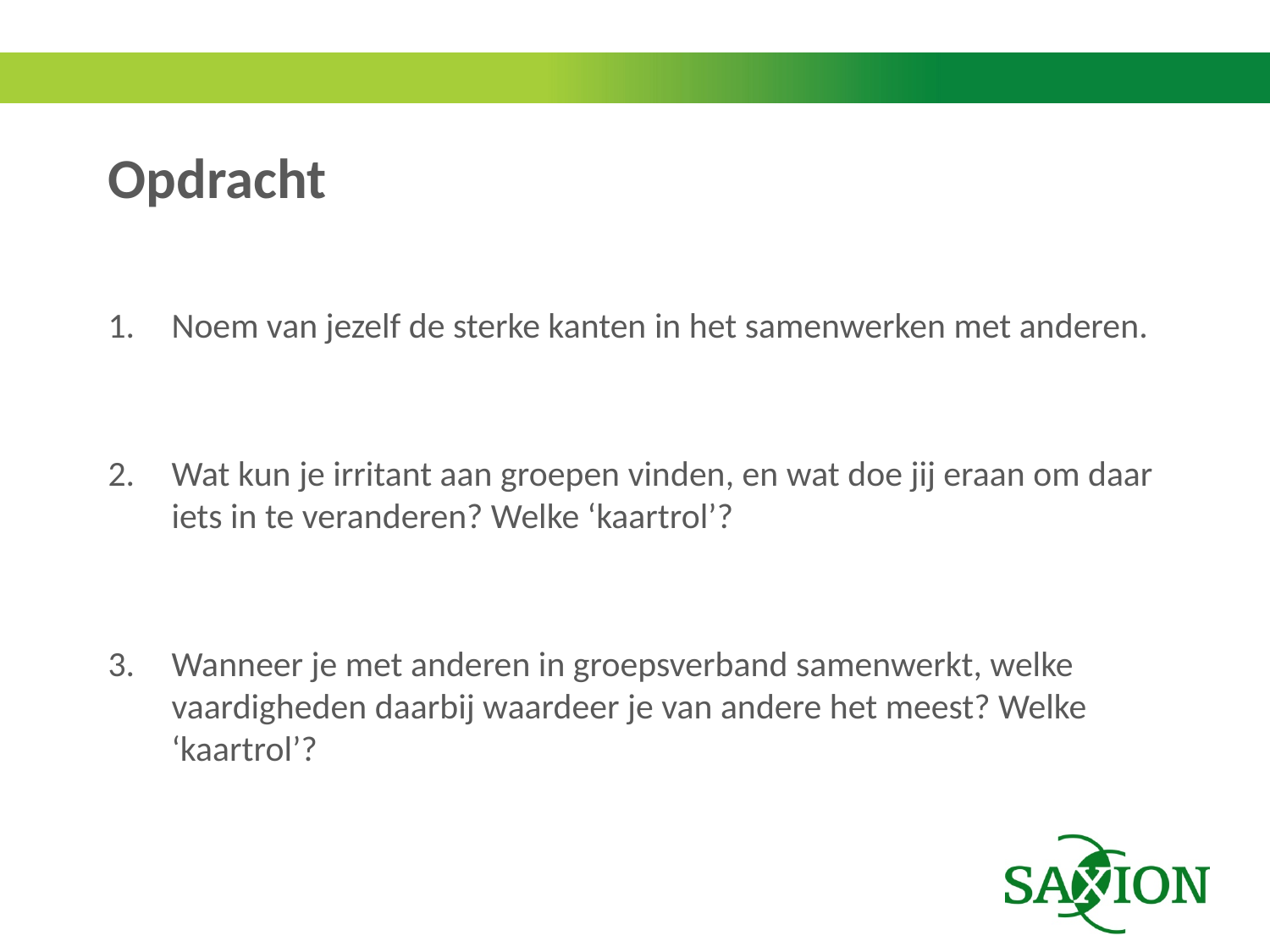

# Opdracht
Noem van jezelf de sterke kanten in het samenwerken met anderen.

Wat kun je irritant aan groepen vinden, en wat doe jij eraan om daar iets in te veranderen? Welke ‘kaartrol’?

Wanneer je met anderen in groepsverband samenwerkt, welke vaardigheden daarbij waardeer je van andere het meest? Welke ‘kaartrol’?